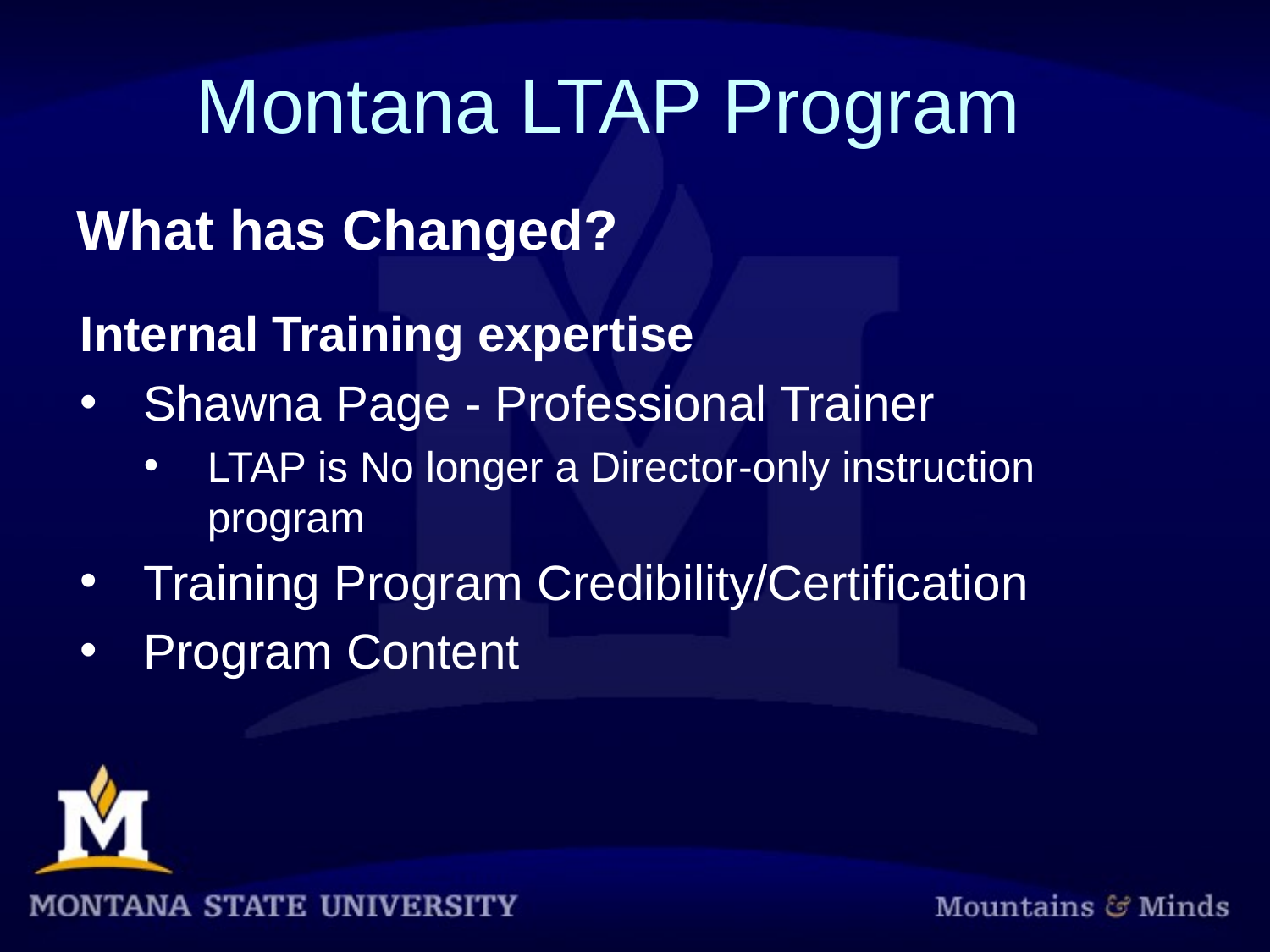

Montana LTAP Program
What has Changed?
Internal Training expertise
Shawna Page - Professional Trainer
LTAP is No longer a Director-only instruction program
Training Program Credibility/Certification
Program Content